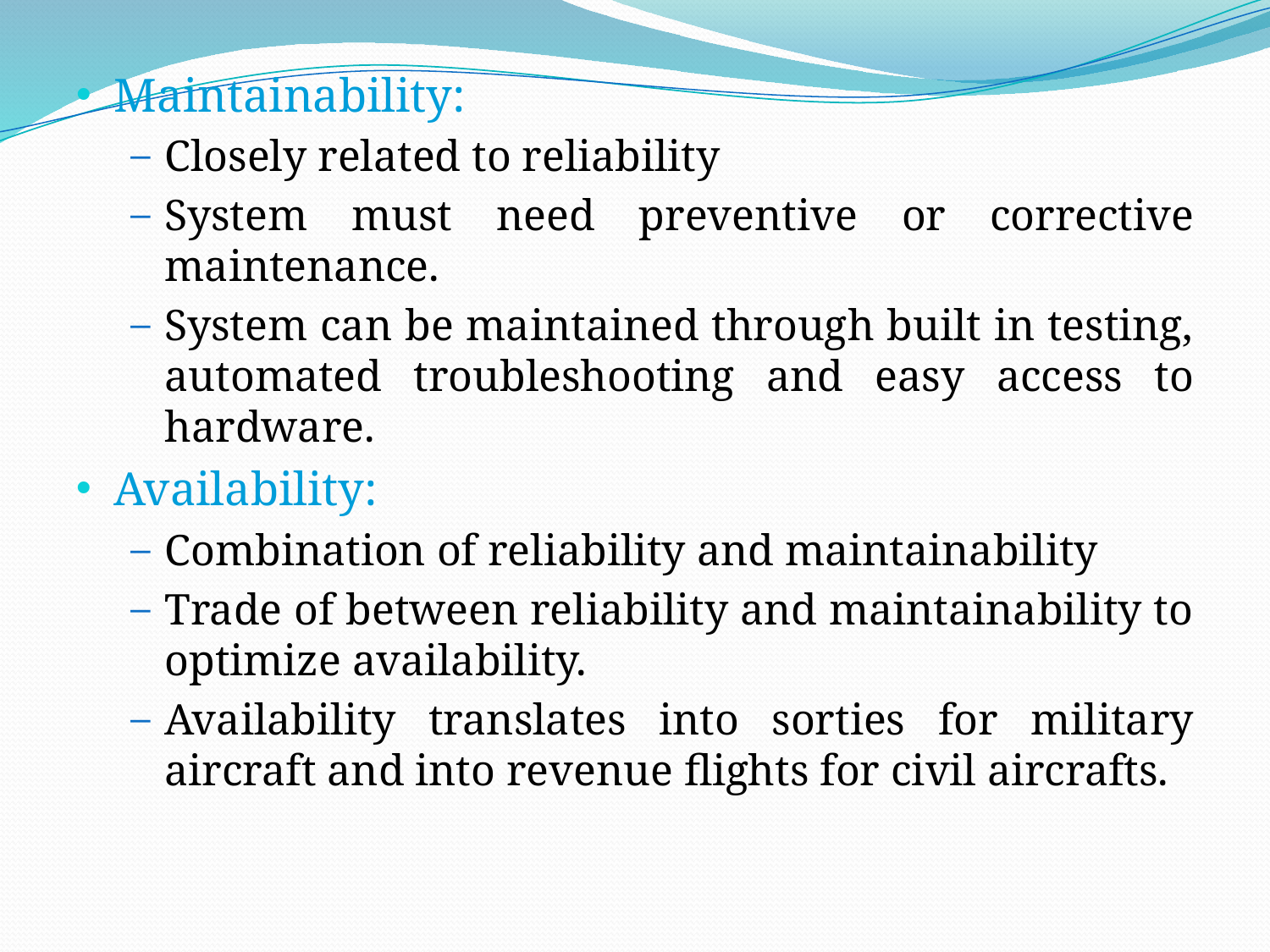

Maintainability:
Closely related to reliability
System must need preventive or corrective maintenance.
System can be maintained through built in testing, automated troubleshooting and easy access to hardware.
Availability:
Combination of reliability and maintainability
Trade of between reliability and maintainability to optimize availability.
Availability translates into sorties for military aircraft and into revenue flights for civil aircrafts.